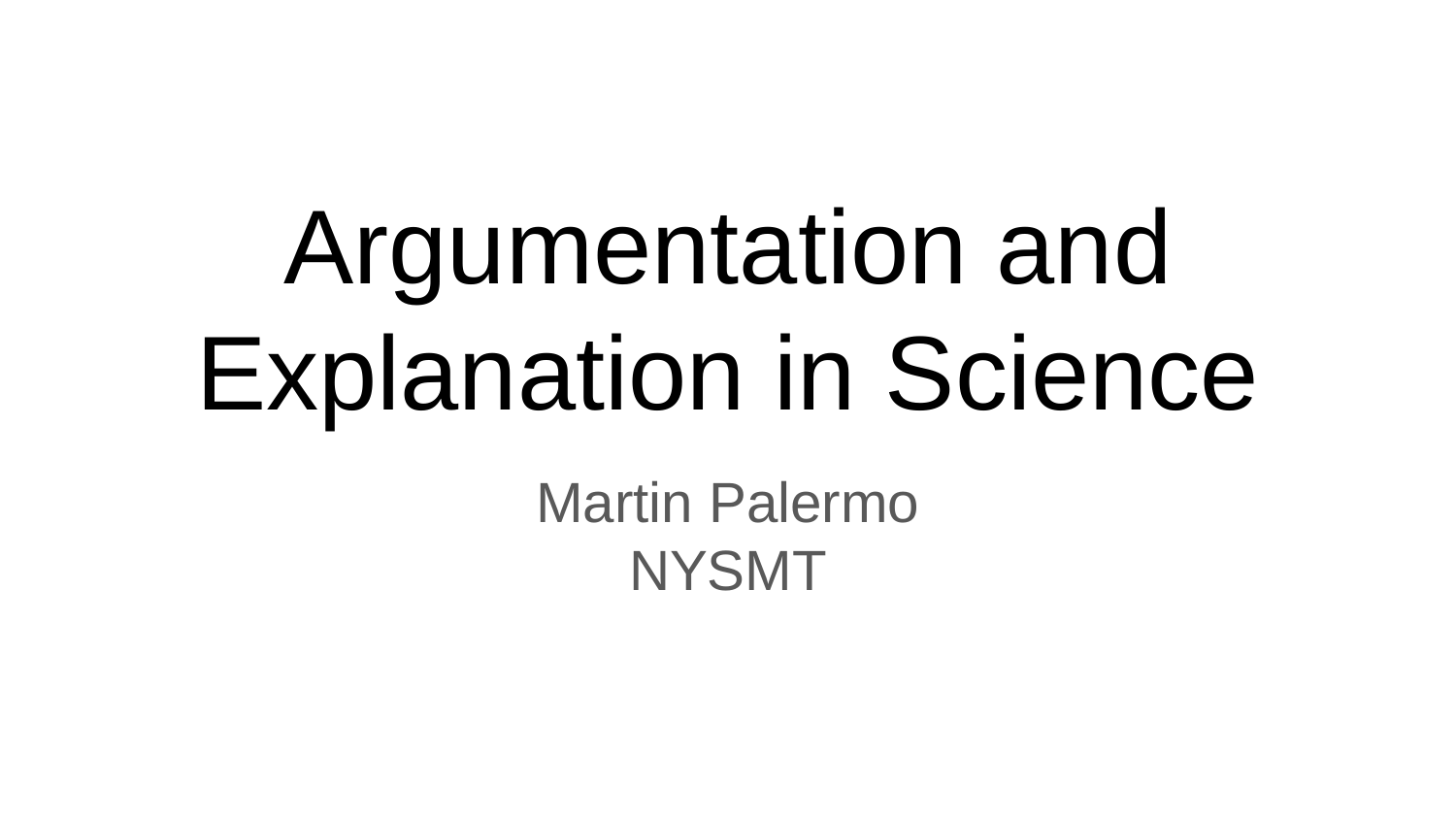

# Argumentation and Explanation in Science
Martin Palermo
NYSMT